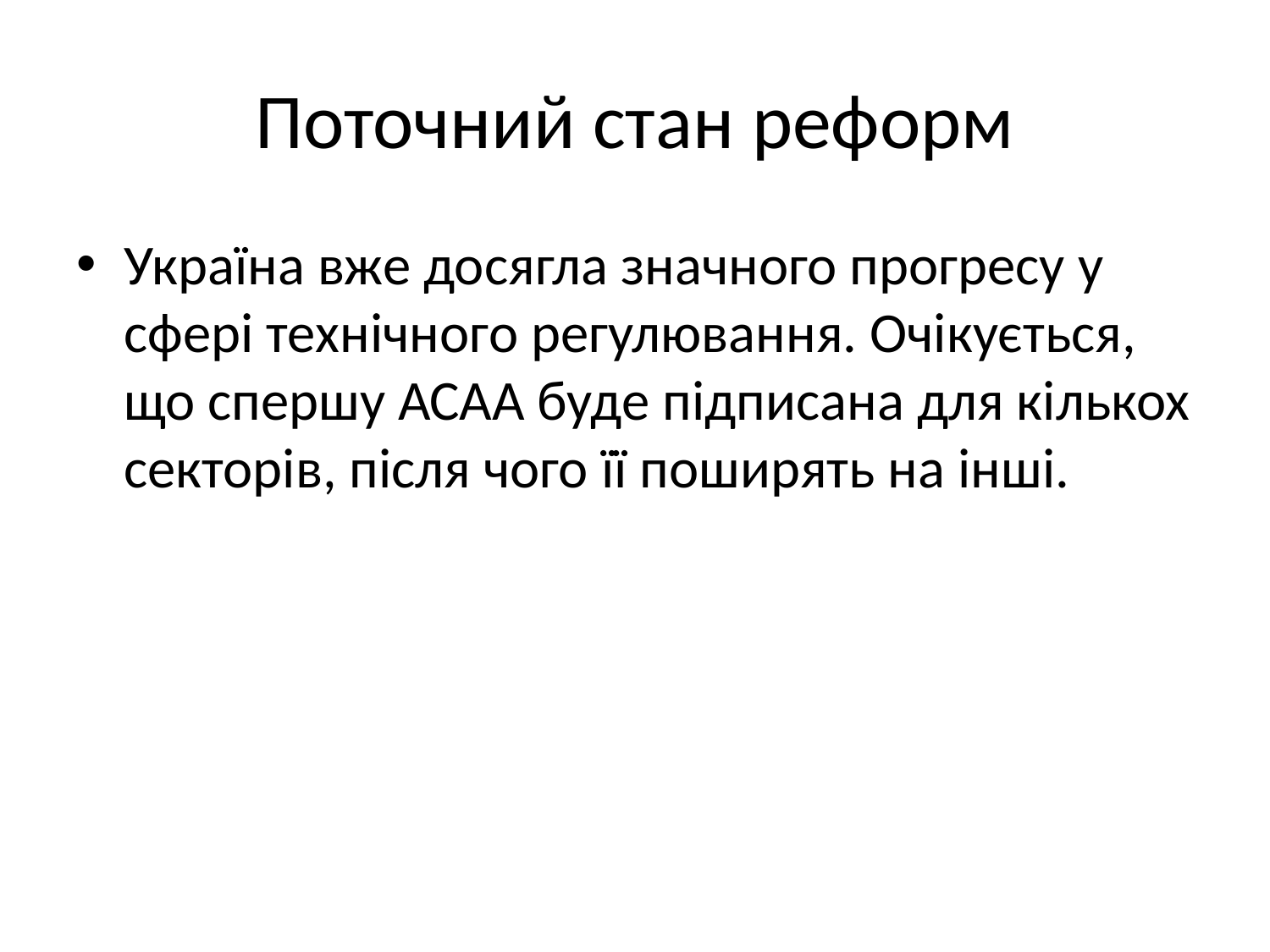

# Поточний стан реформ
Україна вже досягла значного прогресу у сфері технічного регулювання. Очікується, що спершу АСАА буде підписана для кількох секторів, після чого її поширять на інші.